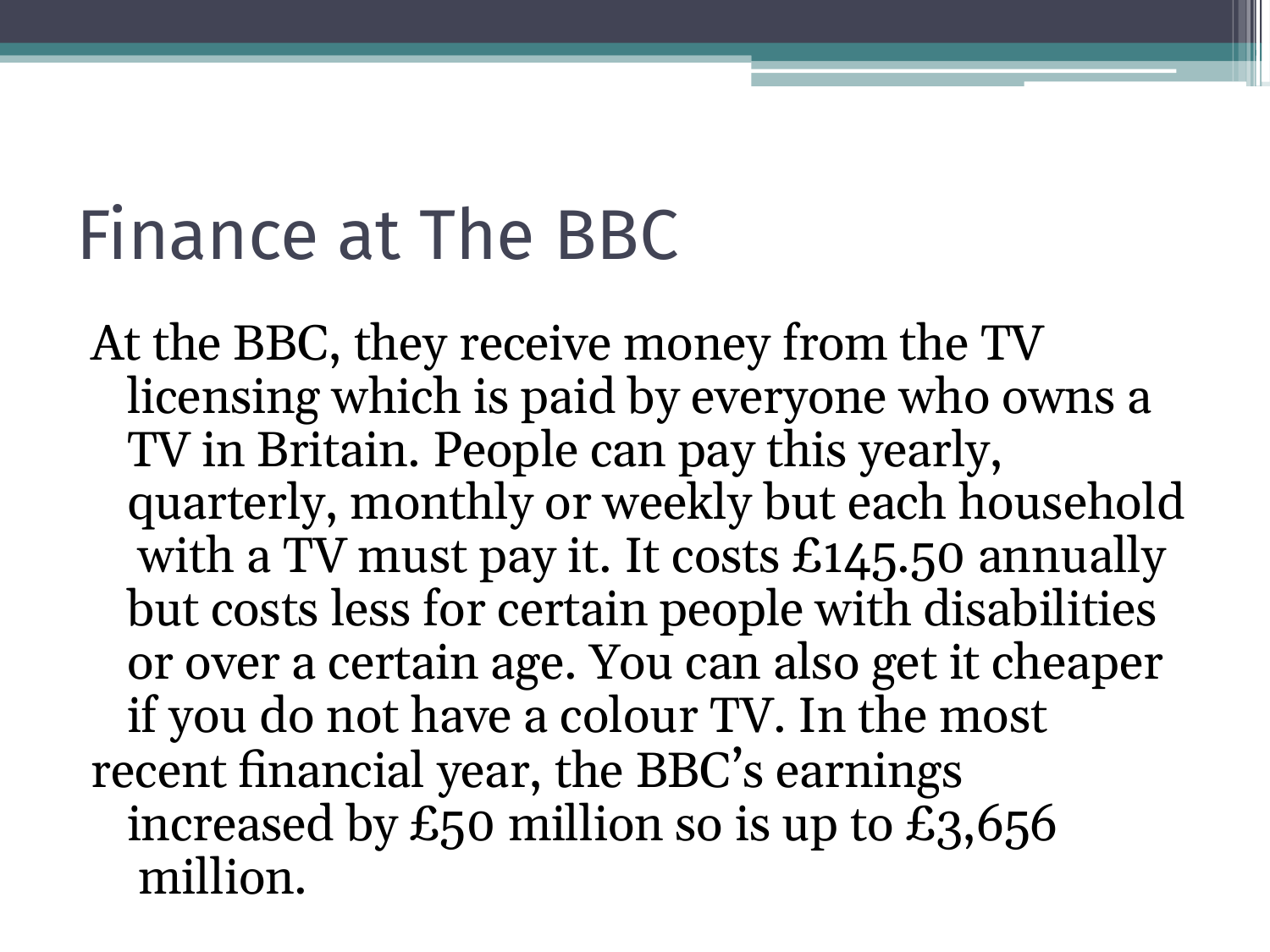

# Finance at The BBC
At the BBC, they receive money from the TV  licensing which is paid by everyone who owns a  TV in Britain. People can pay this yearly,  quarterly, monthly or weekly but each household  with a TV must pay it. It costs £145.50 annually  but costs less for certain people with disabilities  or over a certain age. You can also get it cheaper  if you do not have a colour TV. In the most
recent financial year, the BBC’s earnings  increased by £50 million so is up to £3,656  million.